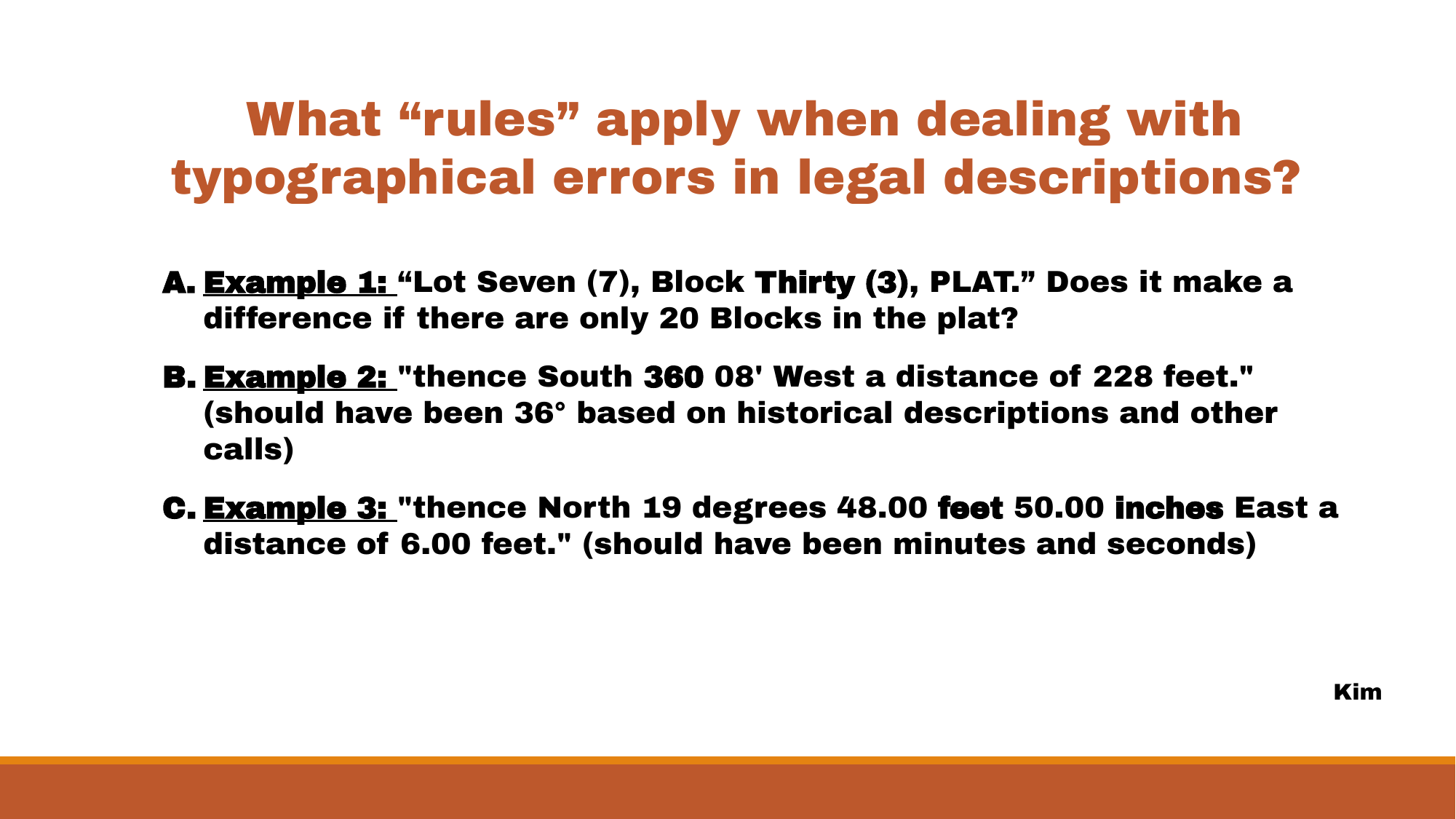

What “rules” apply when dealing with typographical errors in legal descriptions?

Example 1: “Lot Seven (7), Block Thirty (3), PLAT.” Does it make a difference if there are only 20 Blocks in the plat?

Example 2: "thence South 360 08' West a distance of 228 feet." (should have been 36° based on historical descriptions and other calls)

Example 3: "thence North 19 degrees 48.00 feet 50.00 inches East a distance of 6.00 feet." (should have been minutes and seconds)

Kim